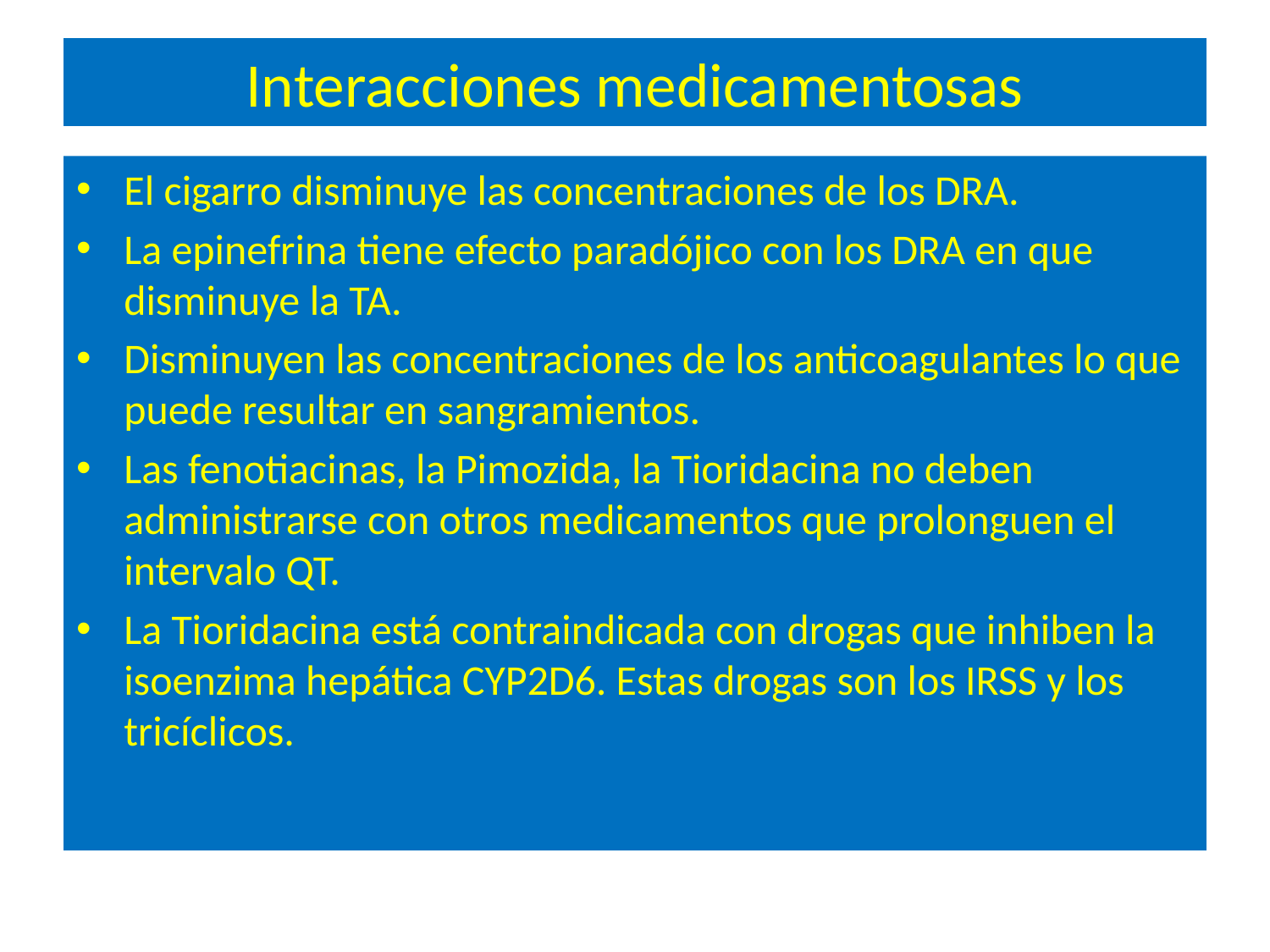

# Interacciones medicamentosas
El cigarro disminuye las concentraciones de los DRA.
La epinefrina tiene efecto paradójico con los DRA en que disminuye la TA.
Disminuyen las concentraciones de los anticoagulantes lo que puede resultar en sangramientos.
Las fenotiacinas, la Pimozida, la Tioridacina no deben administrarse con otros medicamentos que prolonguen el intervalo QT.
La Tioridacina está contraindicada con drogas que inhiben la isoenzima hepática CYP2D6. Estas drogas son los IRSS y los tricíclicos.